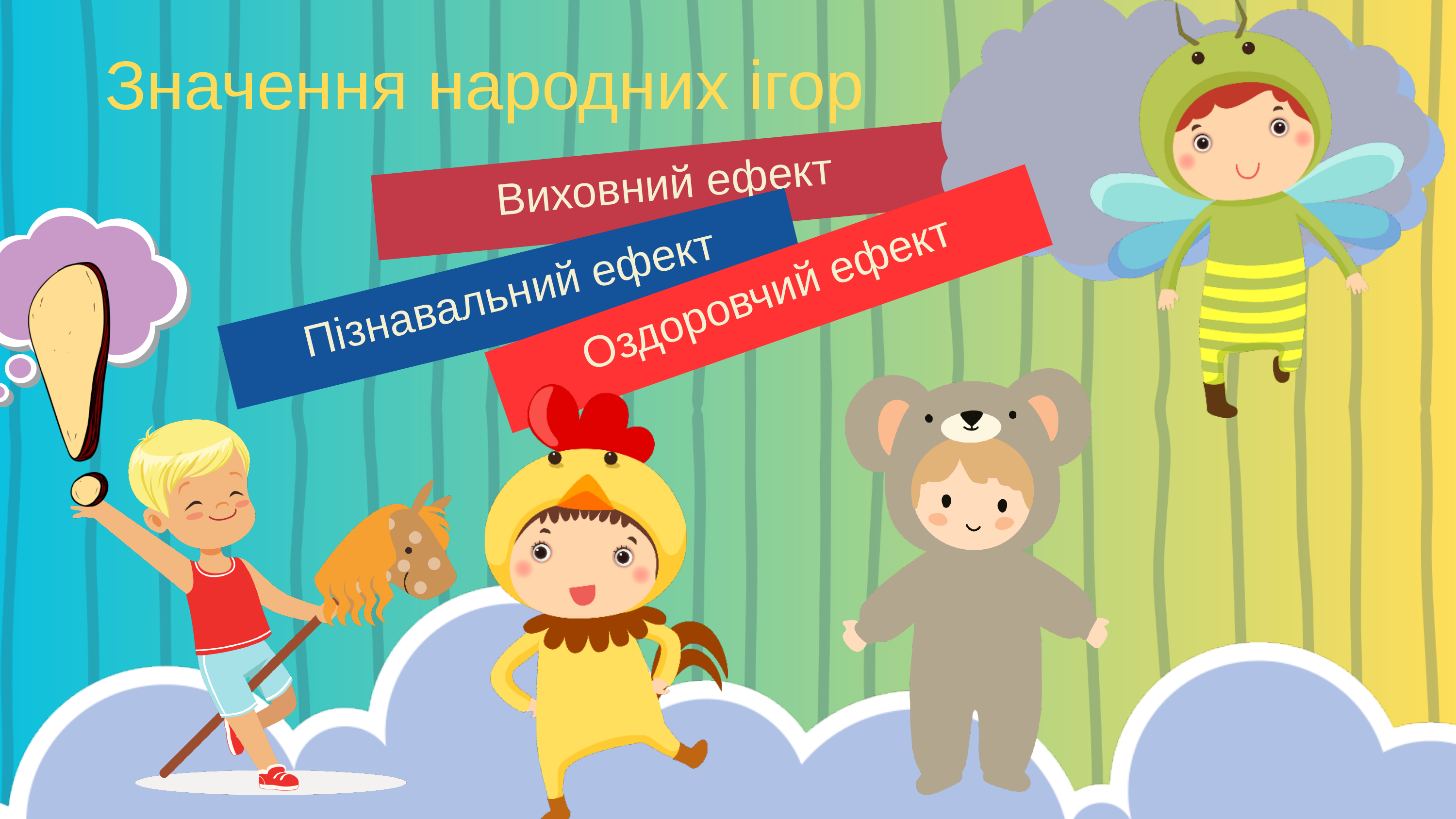

Значення народних ігор

Виховний ефект

Пізнавальний ефект

Оздоровчий ефект